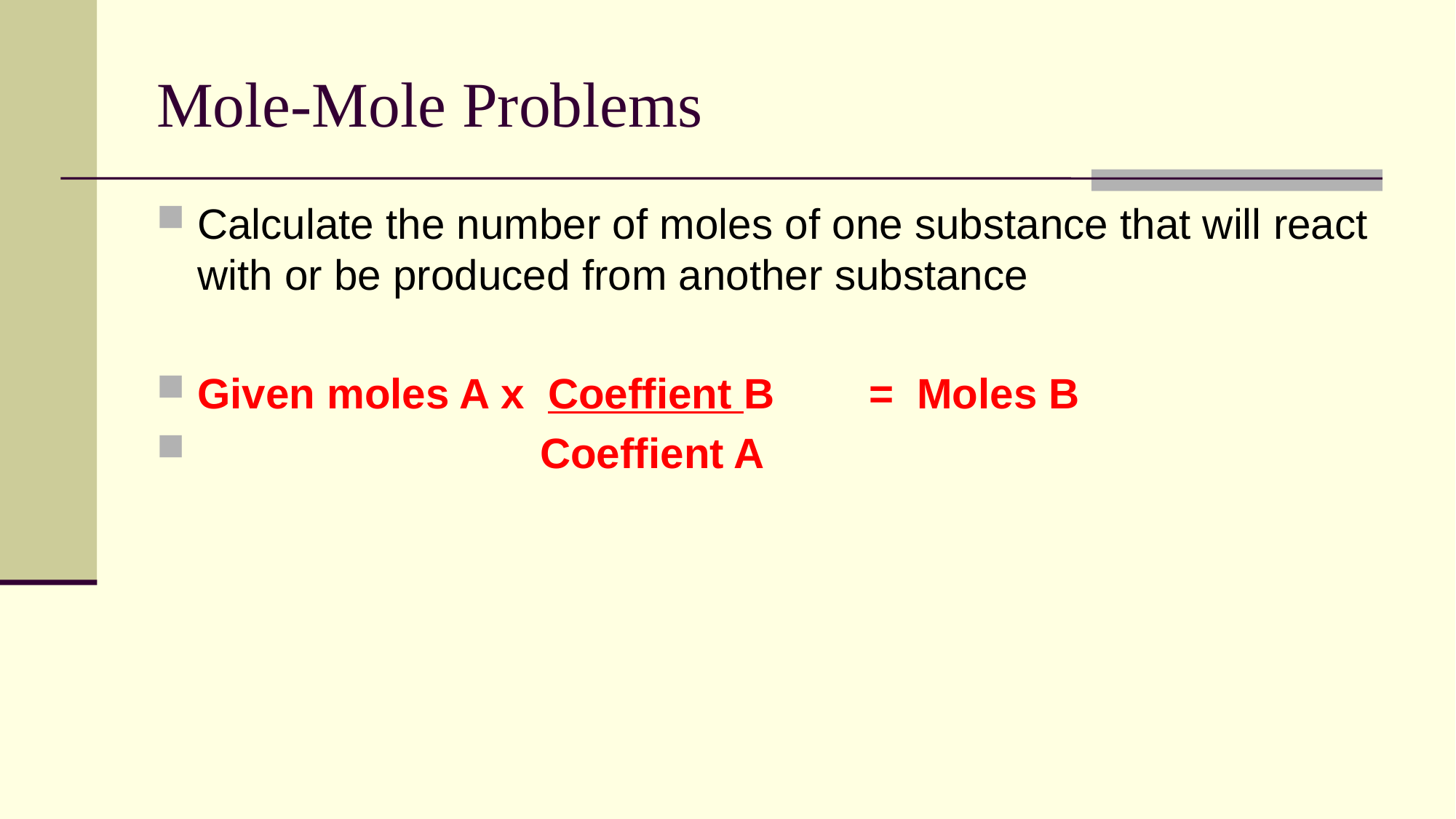

# Mole-Mole Problems
Calculate the number of moles of one substance that will react with or be produced from another substance

Given moles A x  Coeffient B        =  Moles B
                             Coeffient A